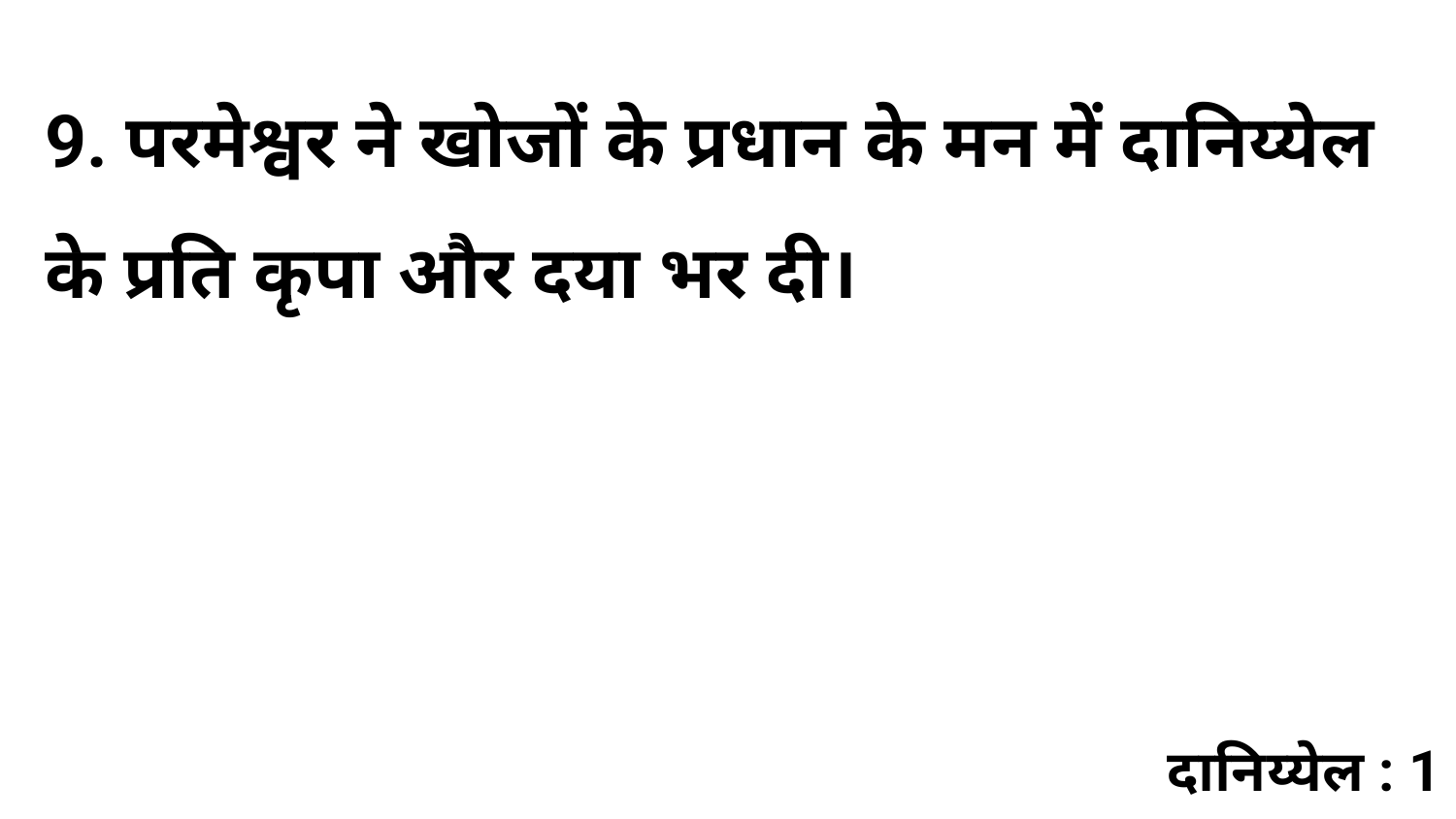

9. परमेश्वर ने खोजों के प्रधान के मन में दानिय्येल के प्रति कृपा और दया भर दी।
दानिय्येल : 1